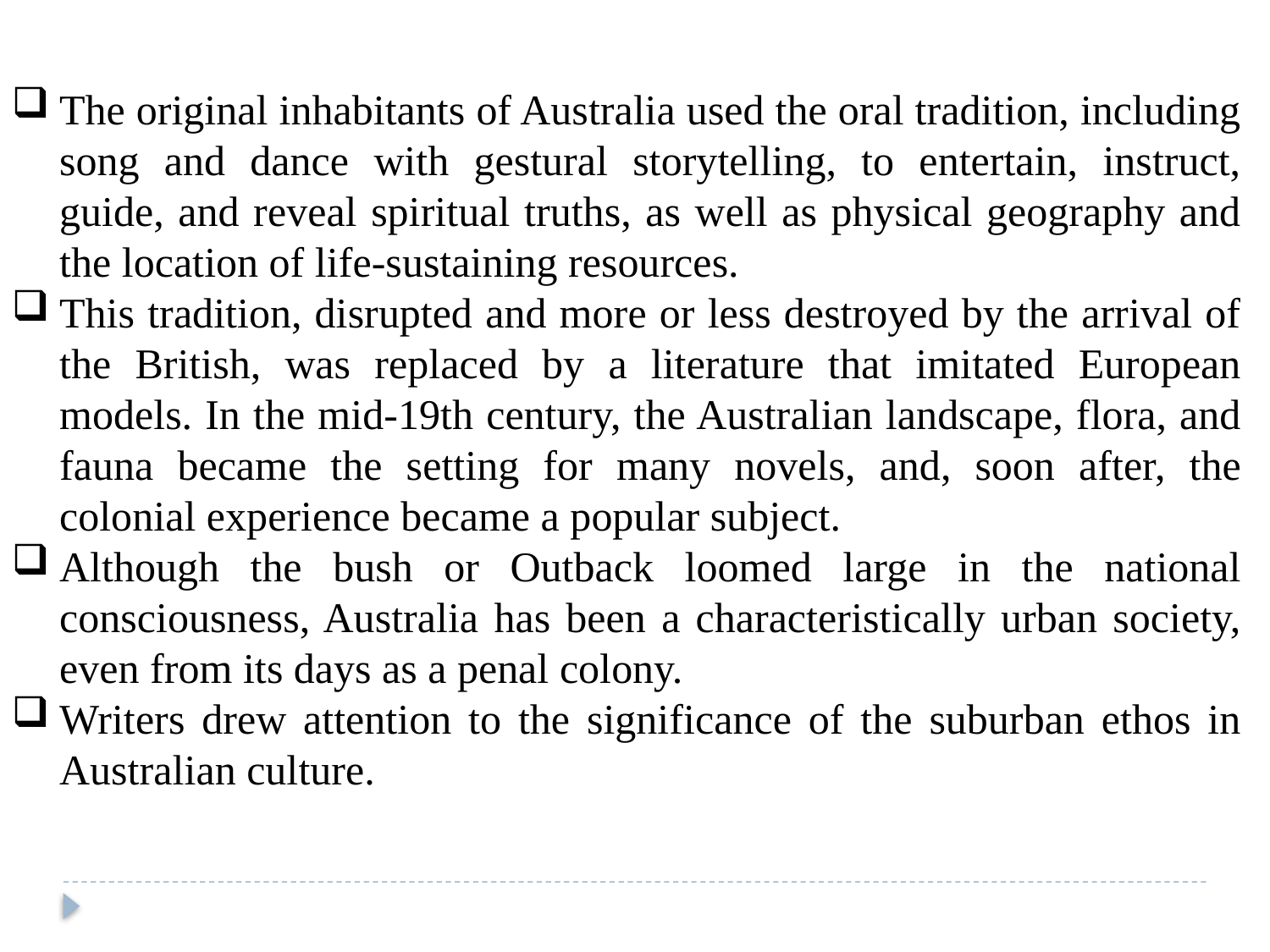

The original inhabitants of Australia used the oral tradition, including song and dance with gestural storytelling, to entertain, instruct, guide, and reveal spiritual truths, as well as physical geography and the location of life-sustaining resources.
This tradition, disrupted and more or less destroyed by the arrival of the British, was replaced by a literature that imitated European models. In the mid-19th century, the Australian landscape, flora, and fauna became the setting for many novels, and, soon after, the colonial experience became a popular subject.
Although the bush or Outback loomed large in the national consciousness, Australia has been a characteristically urban society, even from its days as a penal colony.
Writers drew attention to the significance of the suburban ethos in Australian culture.